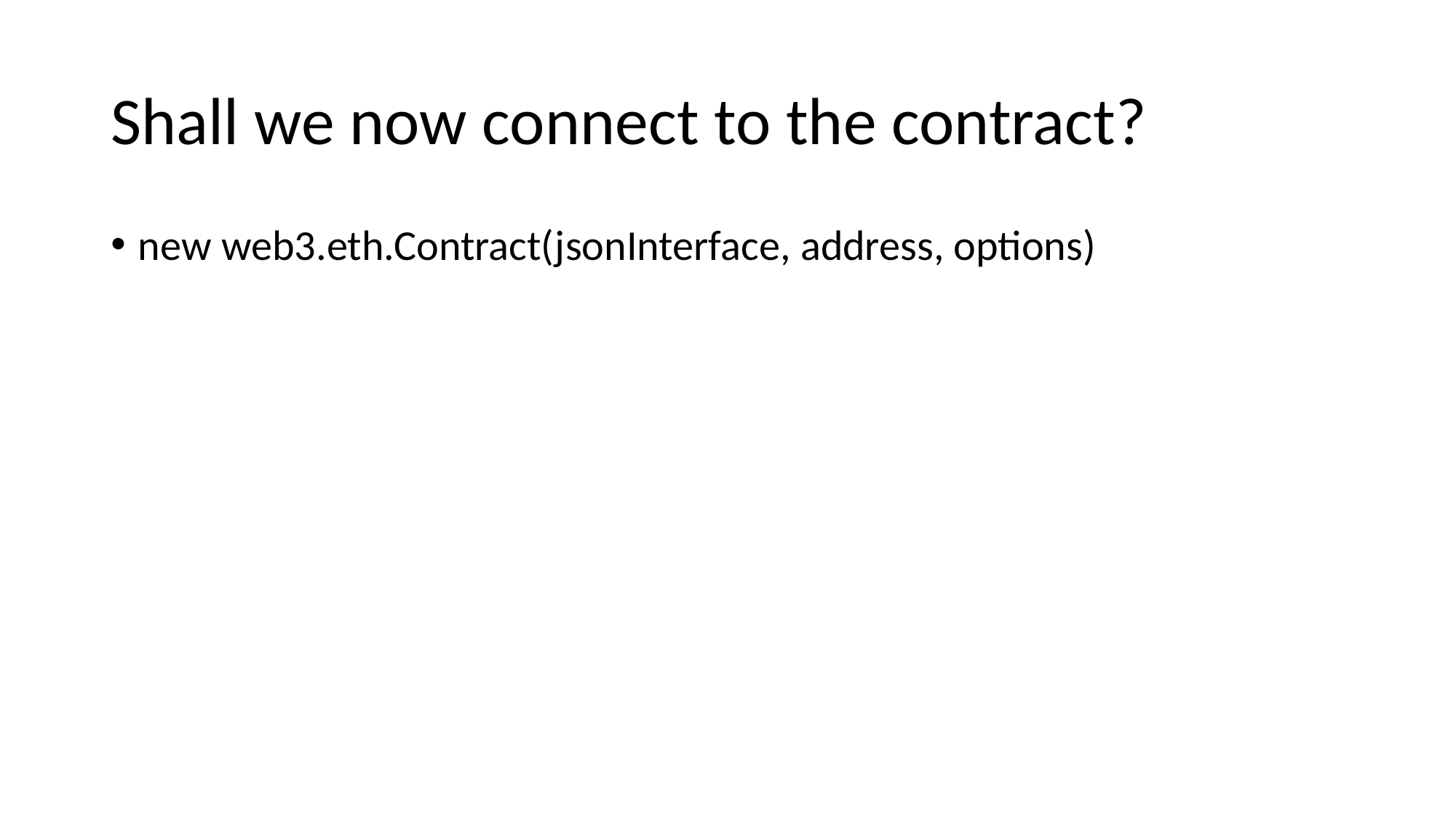

# Shall we now connect to the contract?
new web3.eth.Contract(jsonInterface, address, options)